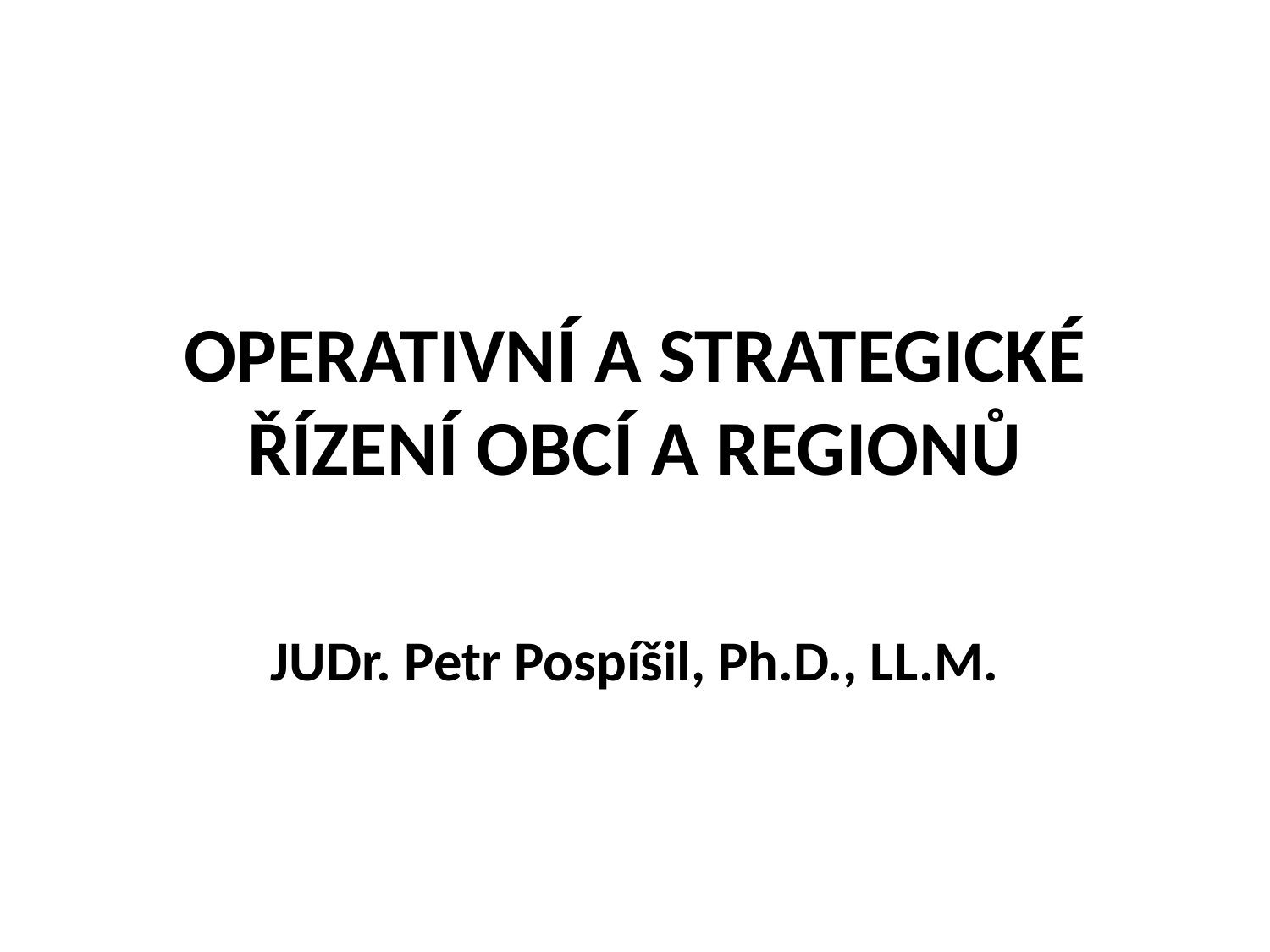

# OPERATIVNÍ A STRATEGICKÉ ŘÍZENÍ OBCÍ A REGIONŮ

JUDr. Petr Pospíšil, Ph.D., LL.M.